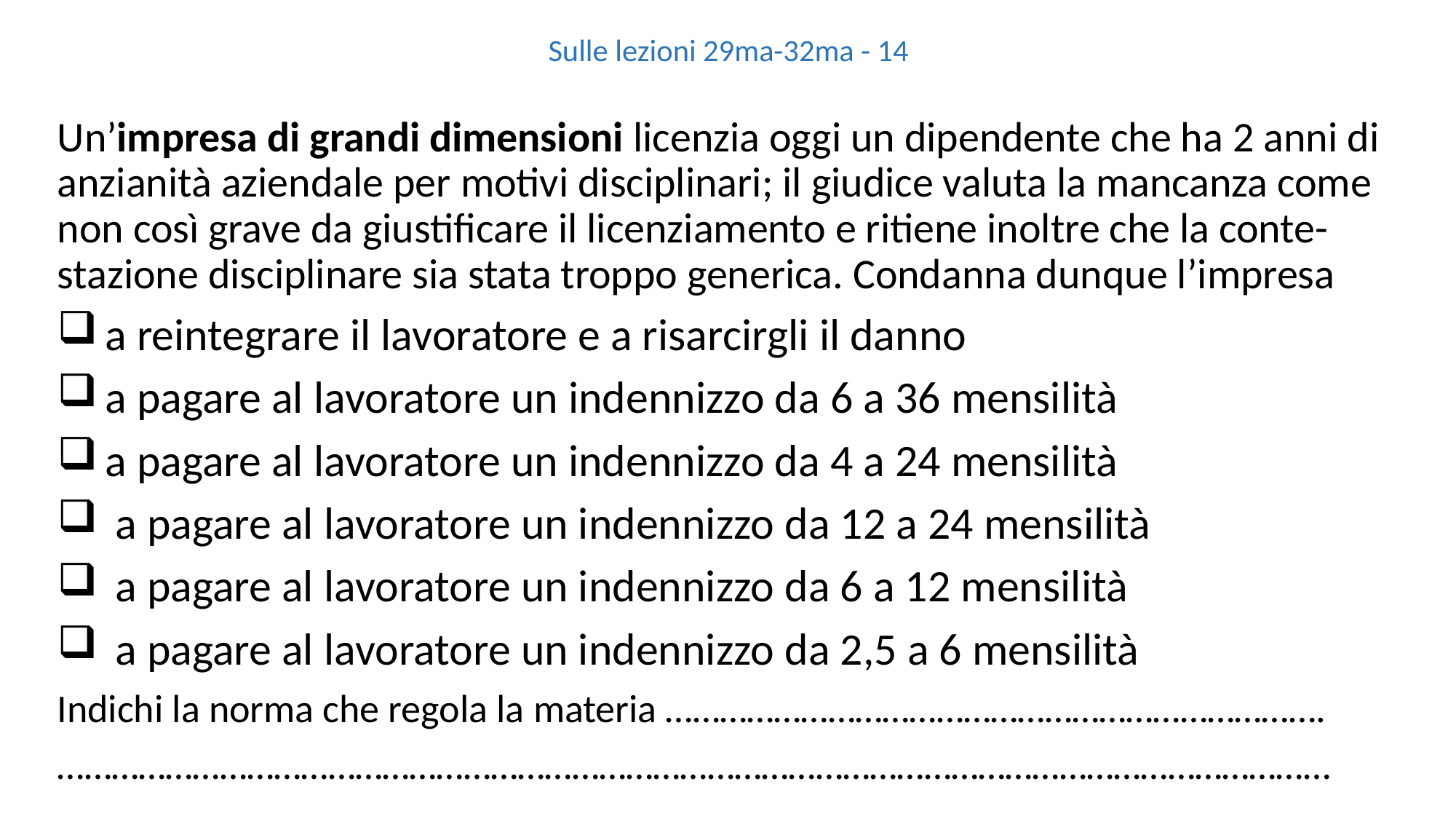

# Sulle lezioni 29ma-32ma - 14
Un’impresa di grandi dimensioni licenzia oggi un dipendente che ha 2 anni di anzianità aziendale per motivi disciplinari; il giudice valuta la mancanza come non così grave da giustificare il licenziamento e ritiene inoltre che la conte-stazione disciplinare sia stata troppo generica. Condanna dunque l’impresa
 a reintegrare il lavoratore e a risarcirgli il danno
 a pagare al lavoratore un indennizzo da 6 a 36 mensilità
 a pagare al lavoratore un indennizzo da 4 a 24 mensilità
  a pagare al lavoratore un indennizzo da 12 a 24 mensilità
  a pagare al lavoratore un indennizzo da 6 a 12 mensilità
  a pagare al lavoratore un indennizzo da 2,5 a 6 mensilità
Indichi la norma che regola la materia ……………………………………………………………….
……………………………………………………………………………………………………………………………